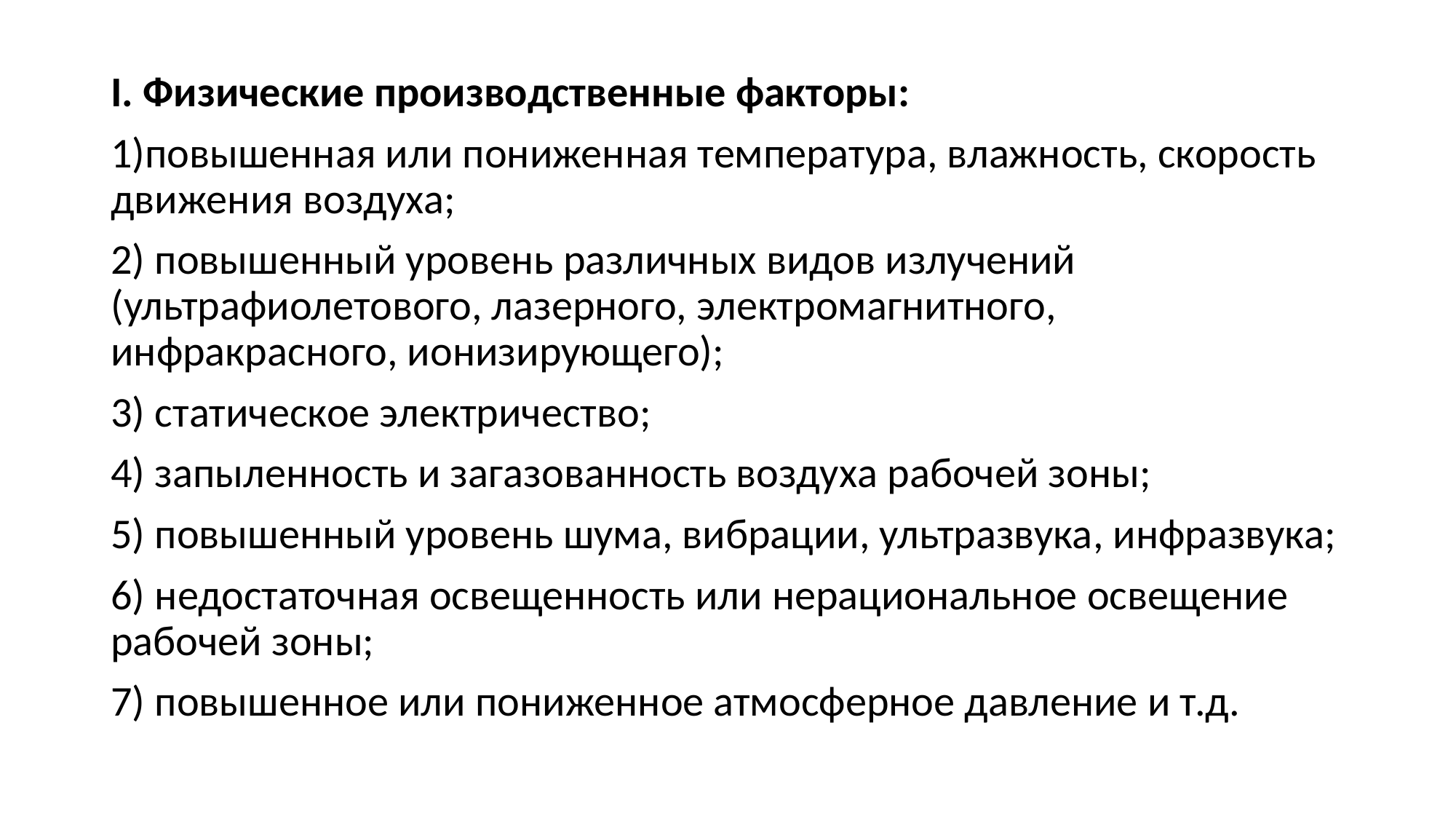

I. Физические производственные факторы:
1)повышенная или пониженная температура, влажность, скорость движения воздуха;
2) повышенный уровень различных видов излучений (ультрафиолетового, лазерного, электромагнитного, инфракрасного, ионизирующего);
3) статическое электричество;
4) запыленность и загазованность воздуха рабочей зоны;
5) повышенный уровень шума, вибрации, ультразвука, инфразвука;
6) недостаточная освещенность или нерациональное освещение рабочей зоны;
7) повышенное или пониженное атмосферное давление и т.д.